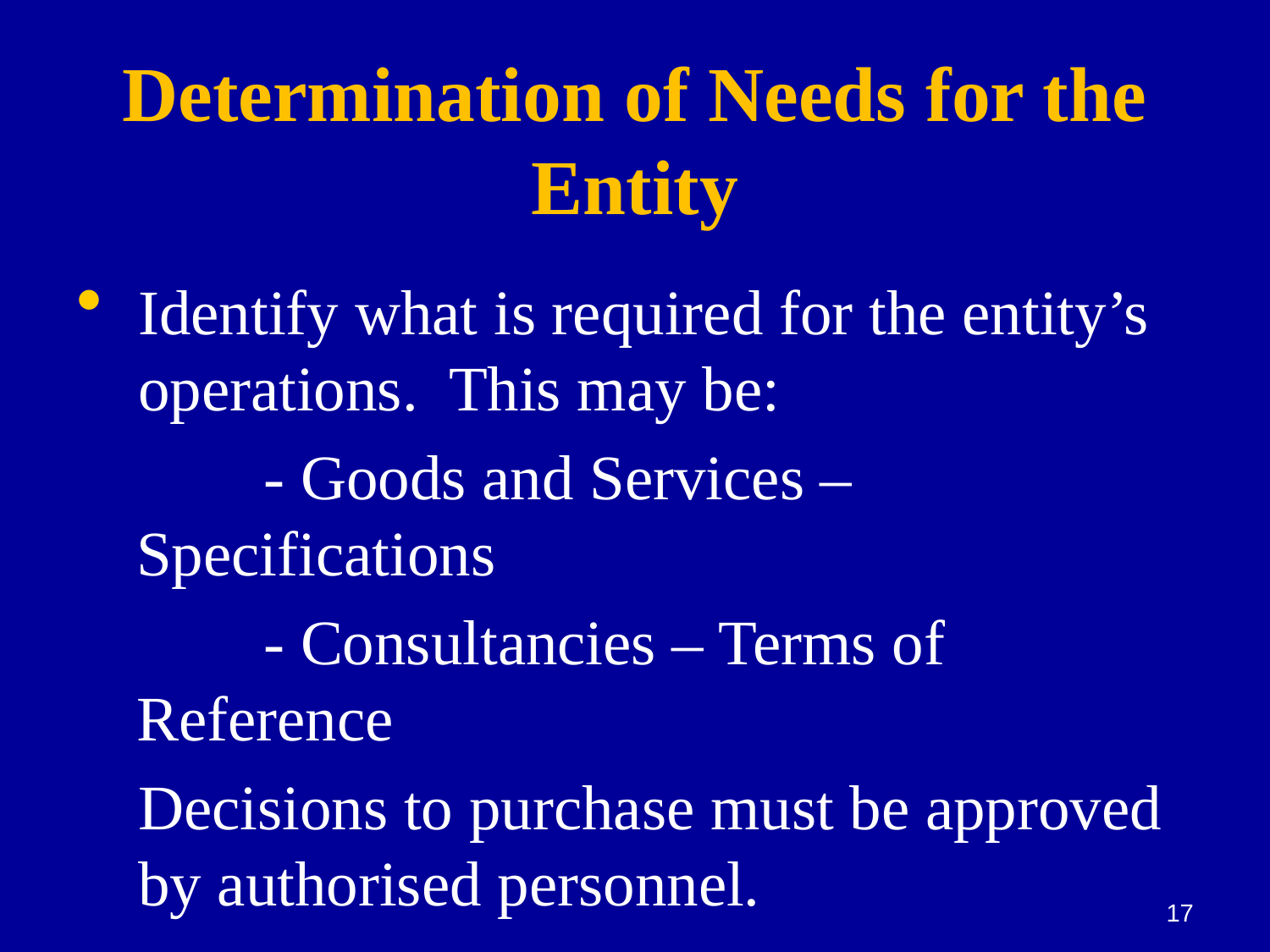

# Determination of Needs for the Entity
Identify what is required for the entity’s operations.  This may be:
	- Goods and Services – Specifications
	- Consultancies – Terms of Reference
Decisions to purchase must be approved by authorised personnel.

17